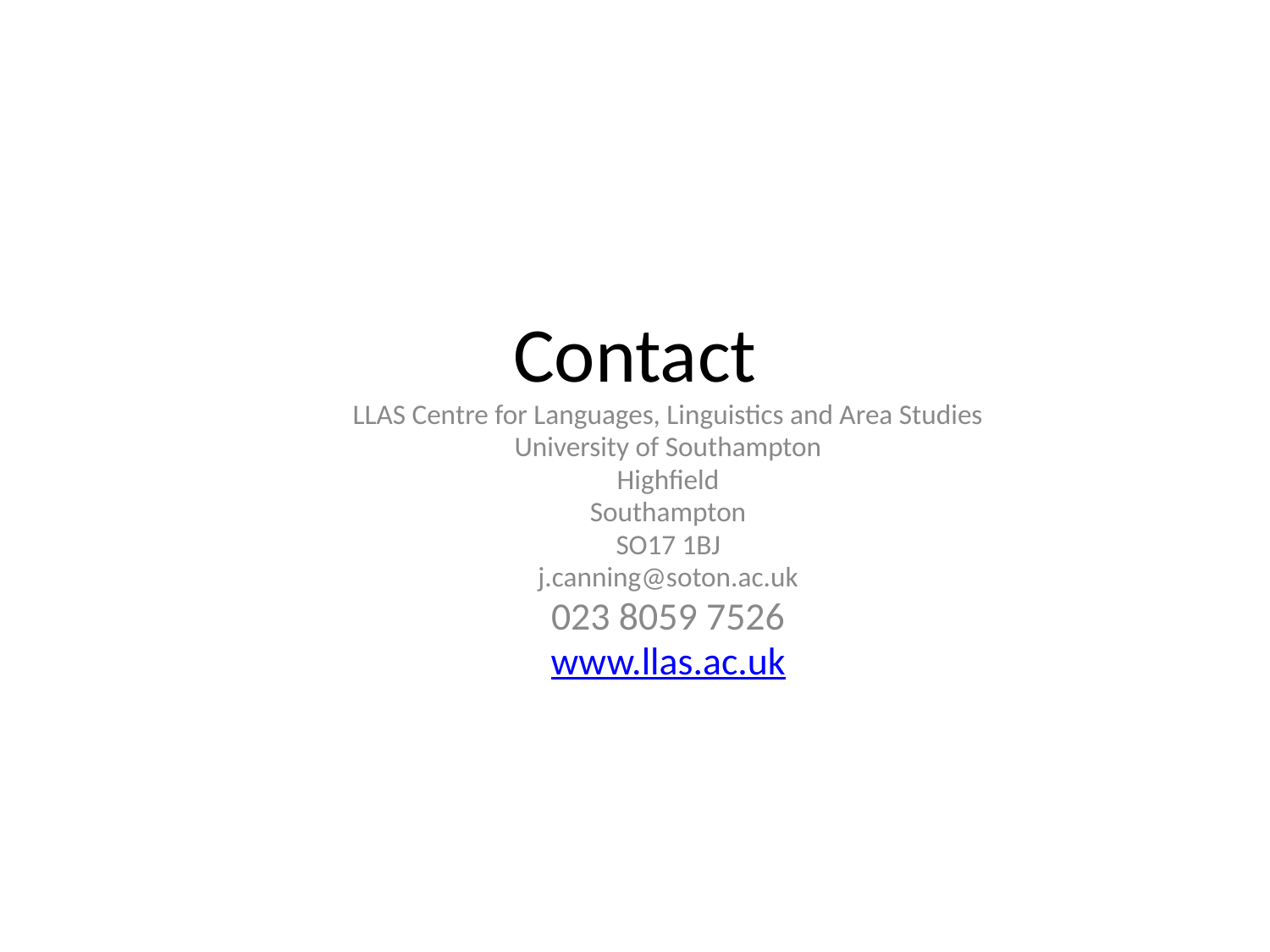

# Contact
LLAS Centre for Languages, Linguistics and Area Studies
University of Southampton
Highfield
Southampton
SO17 1BJ
j.canning@soton.ac.uk
023 8059 7526
www.llas.ac.uk